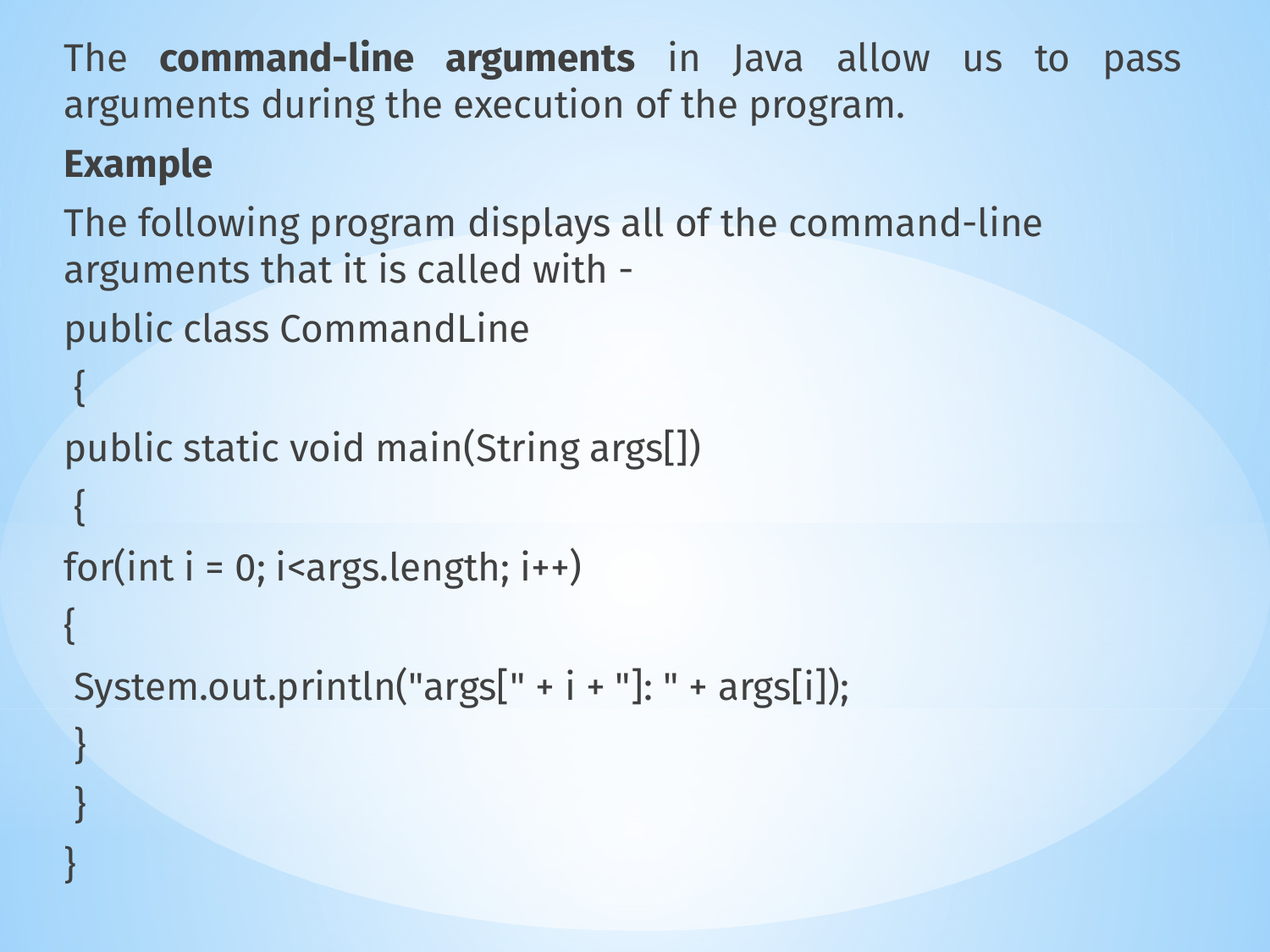

The command-line arguments in Java allow us to pass arguments during the execution of the program.
Example
The following program displays all of the command-line arguments that it is called with -
public class CommandLine
 {
public static void main(String args[])
 {
for(int i = 0; i<args.length; i++)
{
 System.out.println("args[" + i + "]: " + args[i]);
 }
 }
}